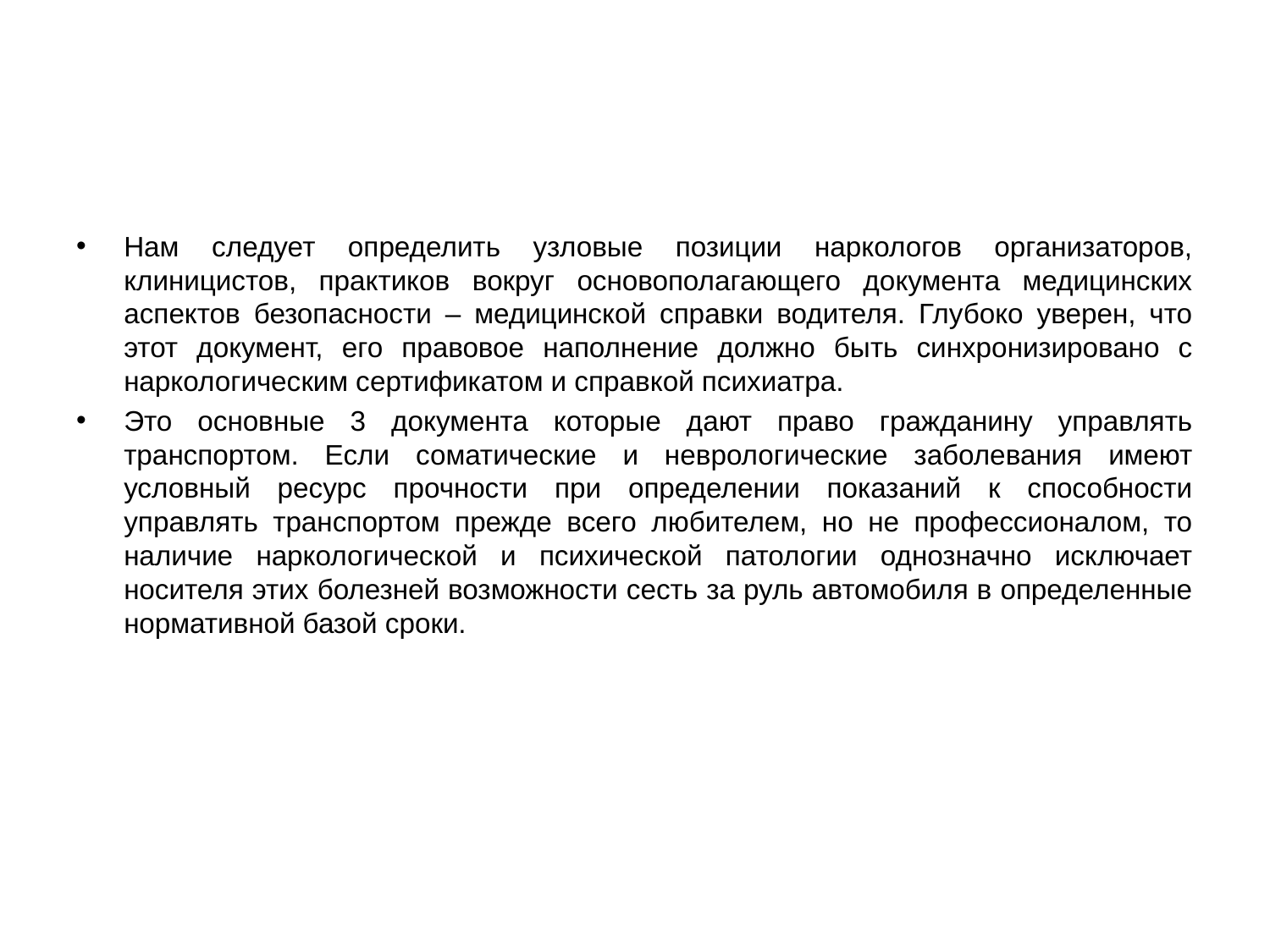

#
Нам следует определить узловые позиции наркологов организаторов, клиницистов, практиков вокруг основополагающего документа медицинских аспектов безопасности – медицинской справки водителя. Глубоко уверен, что этот документ, его правовое наполнение должно быть синхронизировано с наркологическим сертификатом и справкой психиатра.
Это основные 3 документа которые дают право гражданину управлять транспортом. Если соматические и неврологические заболевания имеют условный ресурс прочности при определении показаний к способности управлять транспортом прежде всего любителем, но не профессионалом, то наличие наркологической и психической патологии однозначно исключает носителя этих болезней возможности сесть за руль автомобиля в определенные нормативной базой сроки.